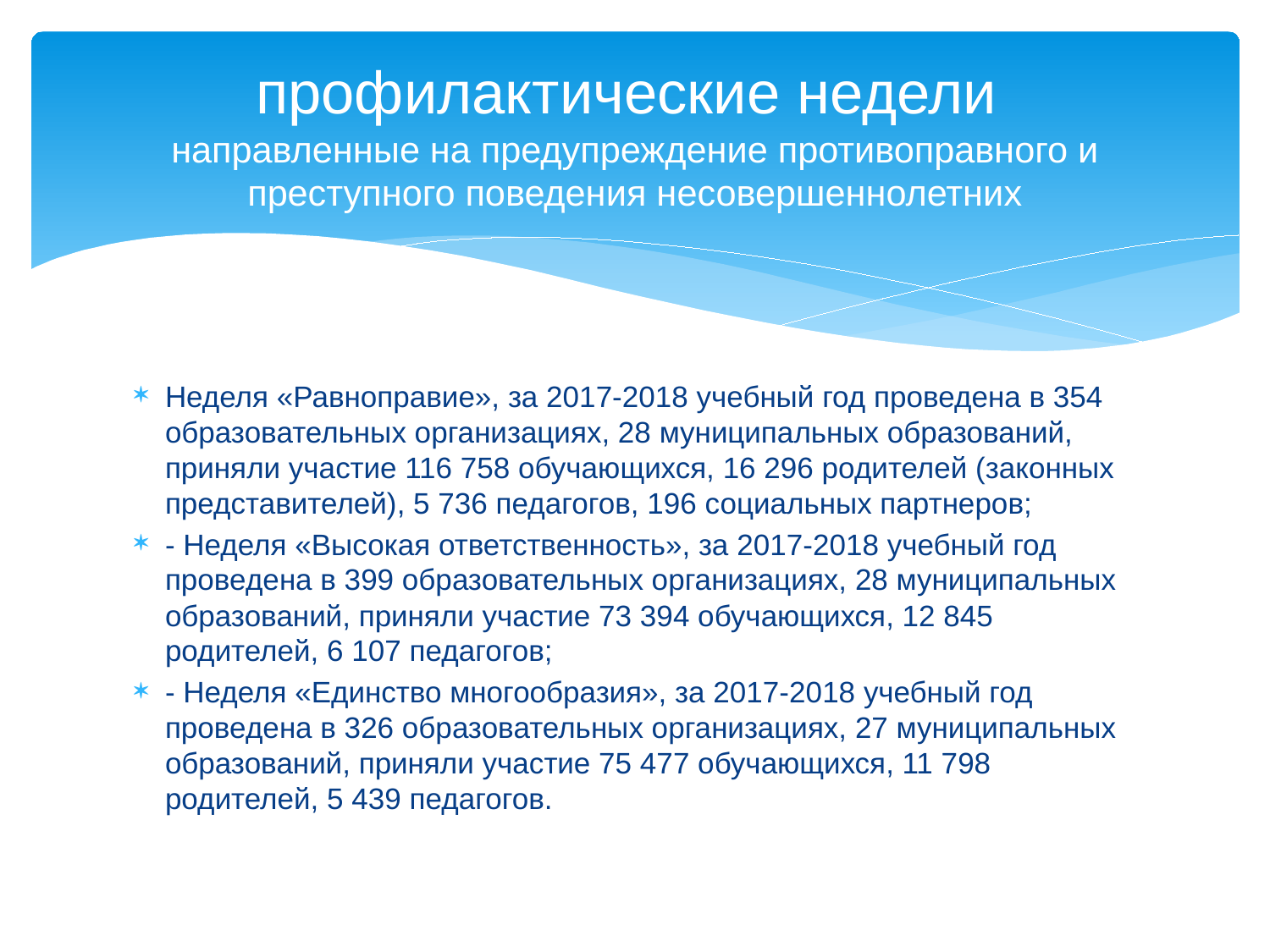

# профилактические недели направленные на предупреждение противоправного и преступного поведения несовершеннолетних
Неделя «Равноправие», за 2017-2018 учебный год проведена в 354 образовательных организациях, 28 муниципальных образований, приняли участие 116 758 обучающихся, 16 296 родителей (законных представителей), 5 736 педагогов, 196 социальных партнеров;
- Неделя «Высокая ответственность», за 2017-2018 учебный год проведена в 399 образовательных организациях, 28 муниципальных образований, приняли участие 73 394 обучающихся, 12 845 родителей, 6 107 педагогов;
- Неделя «Единство многообразия», за 2017-2018 учебный год проведена в 326 образовательных организациях, 27 муниципальных образований, приняли участие 75 477 обучающихся, 11 798 родителей, 5 439 педагогов.